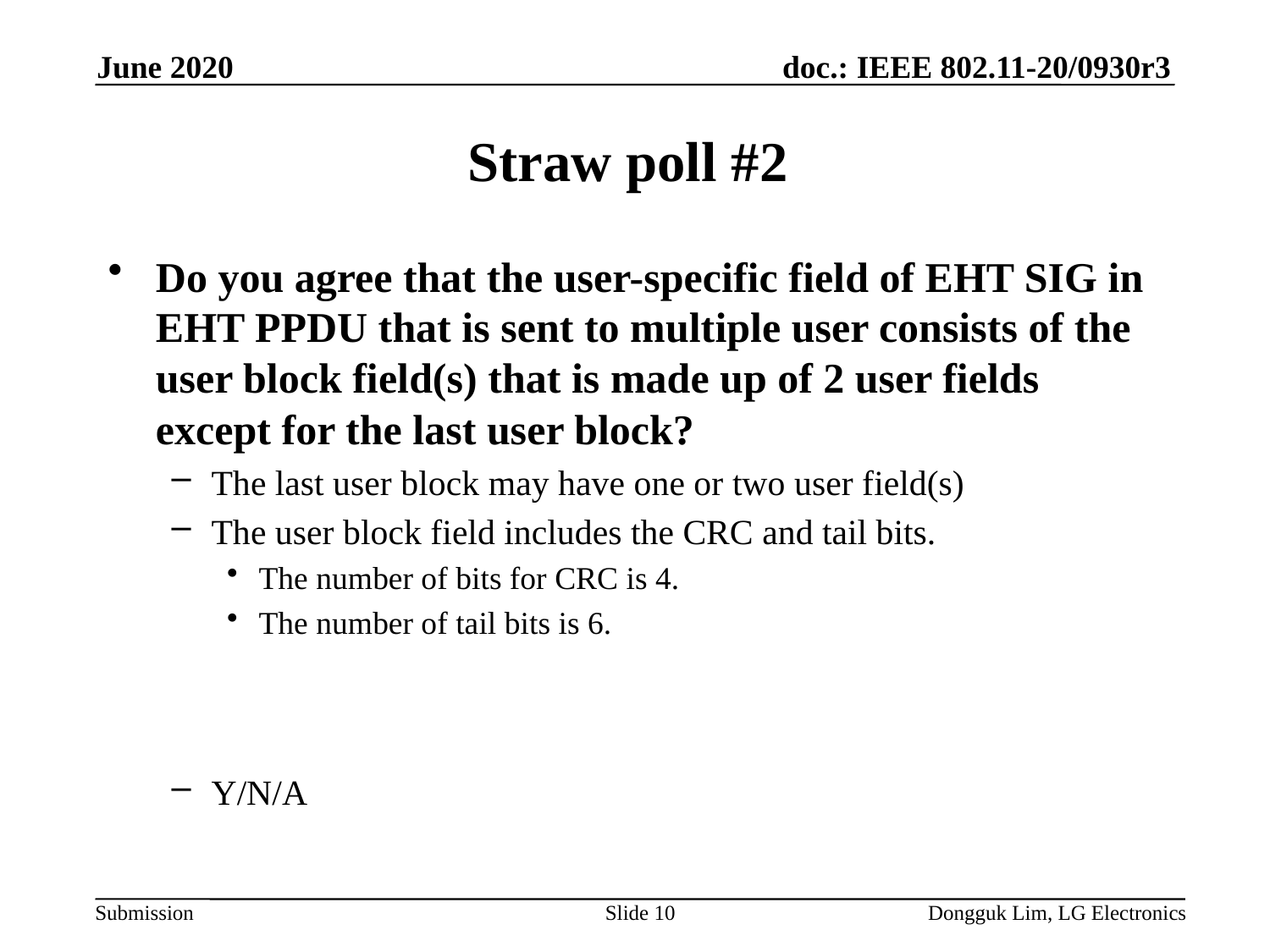

June 2020
# Straw poll #2
Do you agree that the user-specific field of EHT SIG in EHT PPDU that is sent to multiple user consists of the user block field(s) that is made up of 2 user fields except for the last user block?
The last user block may have one or two user field(s)
The user block field includes the CRC and tail bits.
The number of bits for CRC is 4.
The number of tail bits is 6.

Y/N/A

Slide 10
Dongguk Lim, LG Electronics